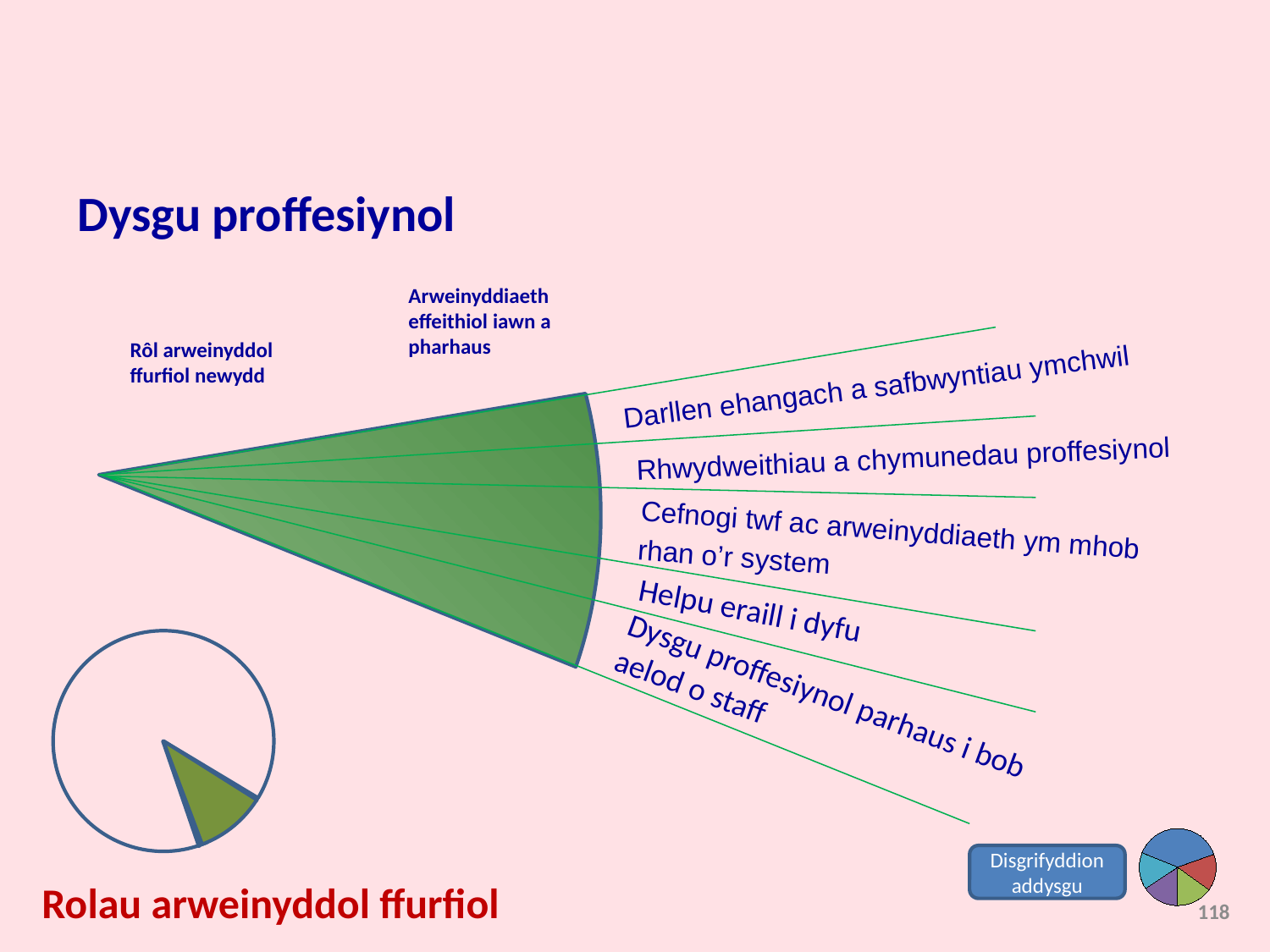

Dysgu proffesiynol
Arweinyddiaeth effeithiol iawn a pharhaus
Rôl arweinyddol ffurfiol newydd
Darllen ehangach a safbwyntiau ymchwil
Rhwydweithiau a chymunedau proffesiynol
Cefnogi twf ac arweinyddiaeth ym mhob
rhan o’r system
Helpu eraill i dyfu

Dysgu proffesiynol parhaus i bob
aelod o staff

Disgrifyddion addysgu
Rolau arweinyddol ffurfiol
118